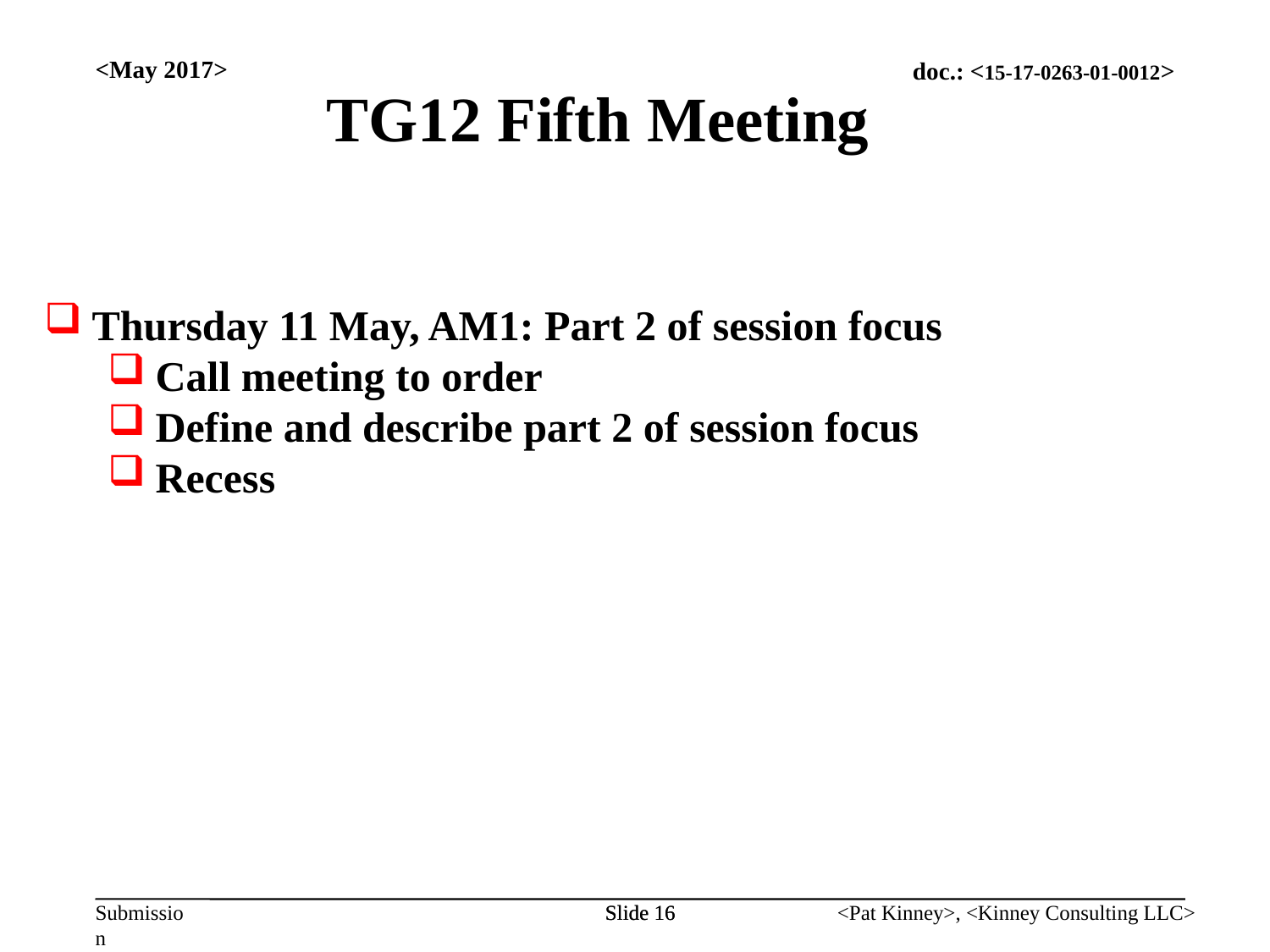

<May 2017>
TG12 Fifth Meeting
Thursday 11 May, AM1: Part 2 of session focus
Call meeting to order
Define and describe part 2 of session focus
Recess
Slide 16
Slide 16
<Pat Kinney>, <Kinney Consulting LLC>